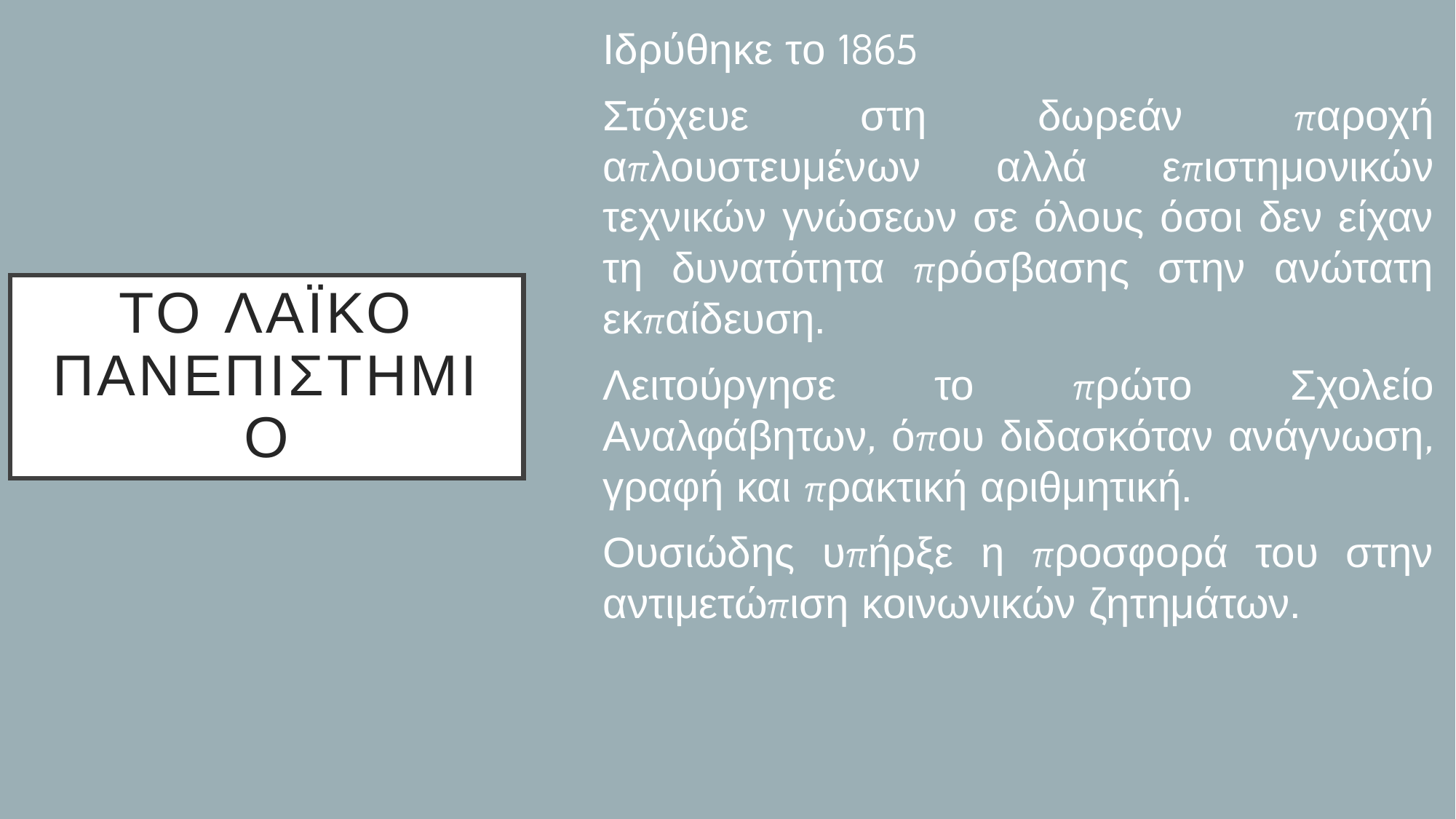

Ιδρύθηκε το 1865
Στόχευε στη δωρεάν παροχή απλουστευμένων αλλά επιστημονικών τεχνικών γνώσεων σε όλους όσοι δεν είχαν τη δυνατότητα πρόσβασης στην ανώτατη εκπαίδευση.
Λειτούργησε το πρώτο Σχολείο Αναλφάβητων, όπου διδασκόταν ανάγνωση, γραφή και πρακτική αριθμητική.
Ουσιώδης υπήρξε η προσφορά του στην αντιμετώπιση κοινωνικών ζητημάτων.
# Το λαϊκο πανεπιστημιο